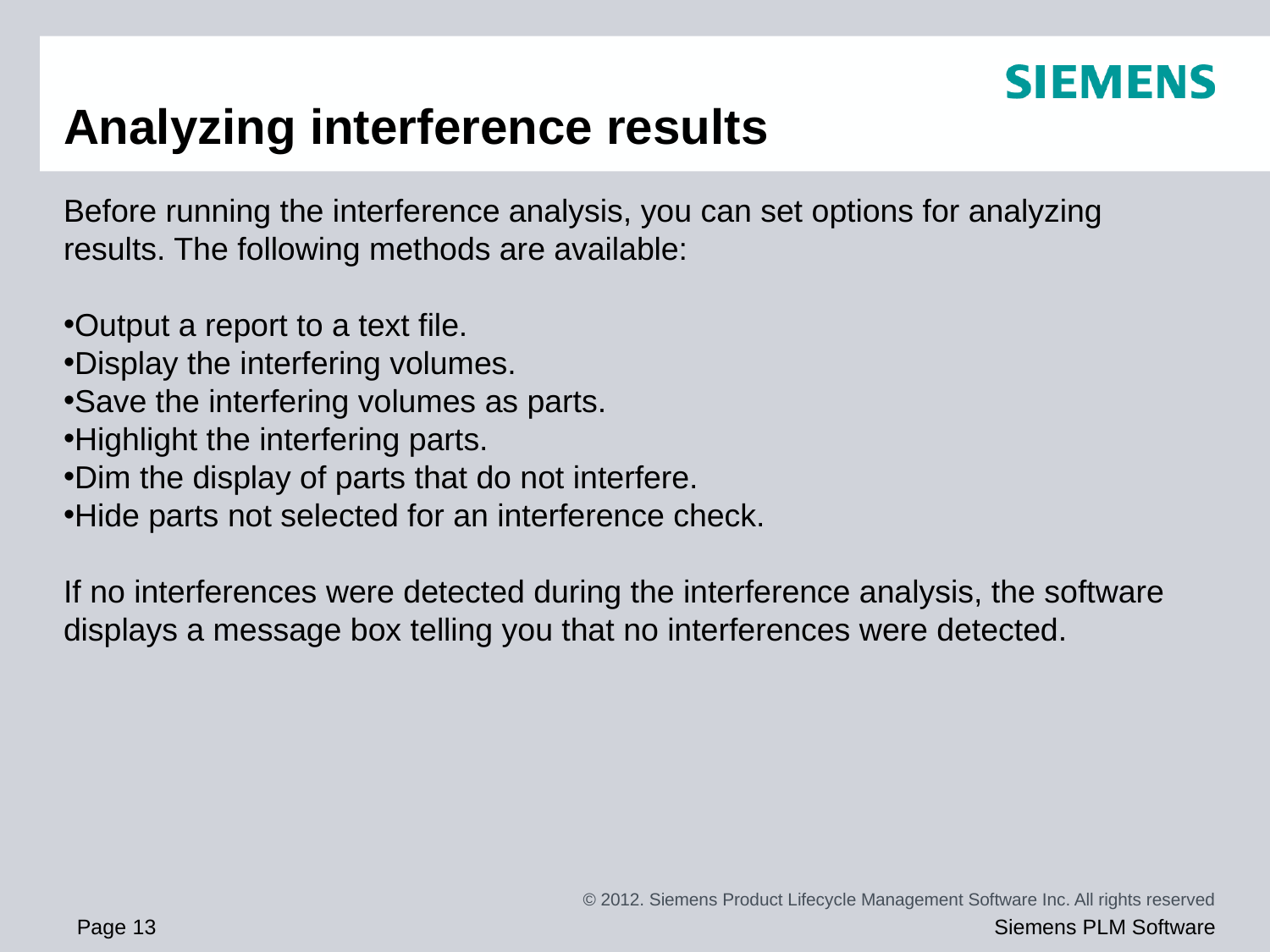

# Analyzing interference results
Before running the interference analysis, you can set options for analyzing results. The following methods are available:

Output a report to a text file.
Display the interfering volumes.
Save the interfering volumes as parts.
Highlight the interfering parts.
Dim the display of parts that do not interfere.
Hide parts not selected for an interference check.

If no interferences were detected during the interference analysis, the software displays a message box telling you that no interferences were detected.